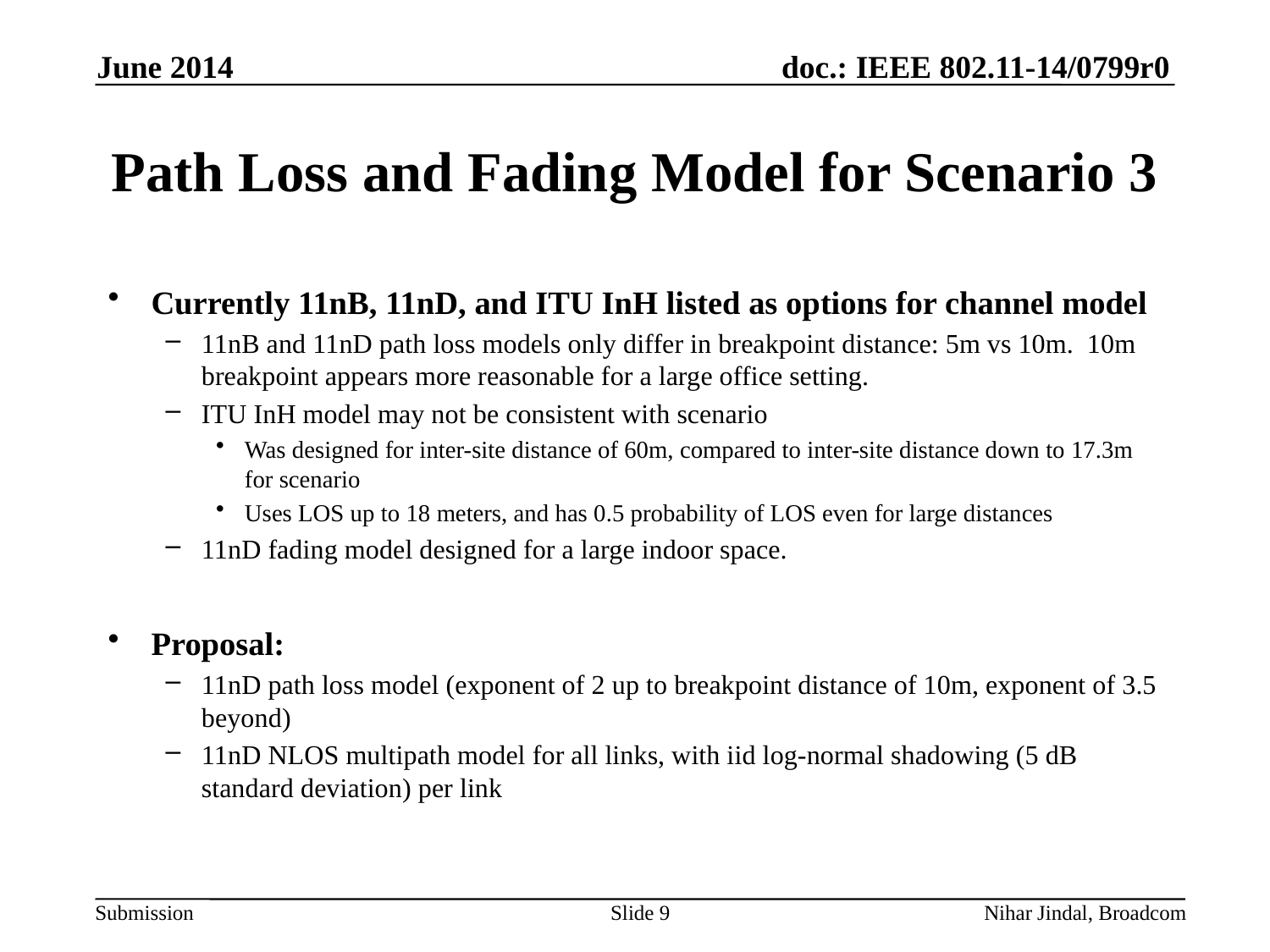

June 2014
# Path Loss and Fading Model for Scenario 3
Currently 11nB, 11nD, and ITU InH listed as options for channel model
11nB and 11nD path loss models only differ in breakpoint distance: 5m vs 10m.  10m breakpoint appears more reasonable for a large office setting.
ITU InH model may not be consistent with scenario
Was designed for inter-site distance of 60m, compared to inter-site distance down to 17.3m for scenario
Uses LOS up to 18 meters, and has 0.5 probability of LOS even for large distances
11nD fading model designed for a large indoor space.

Proposal:
11nD path loss model (exponent of 2 up to breakpoint distance of 10m, exponent of 3.5 beyond)
11nD NLOS multipath model for all links, with iid log-normal shadowing (5 dB standard deviation) per link
Slide 9
Nihar Jindal, Broadcom